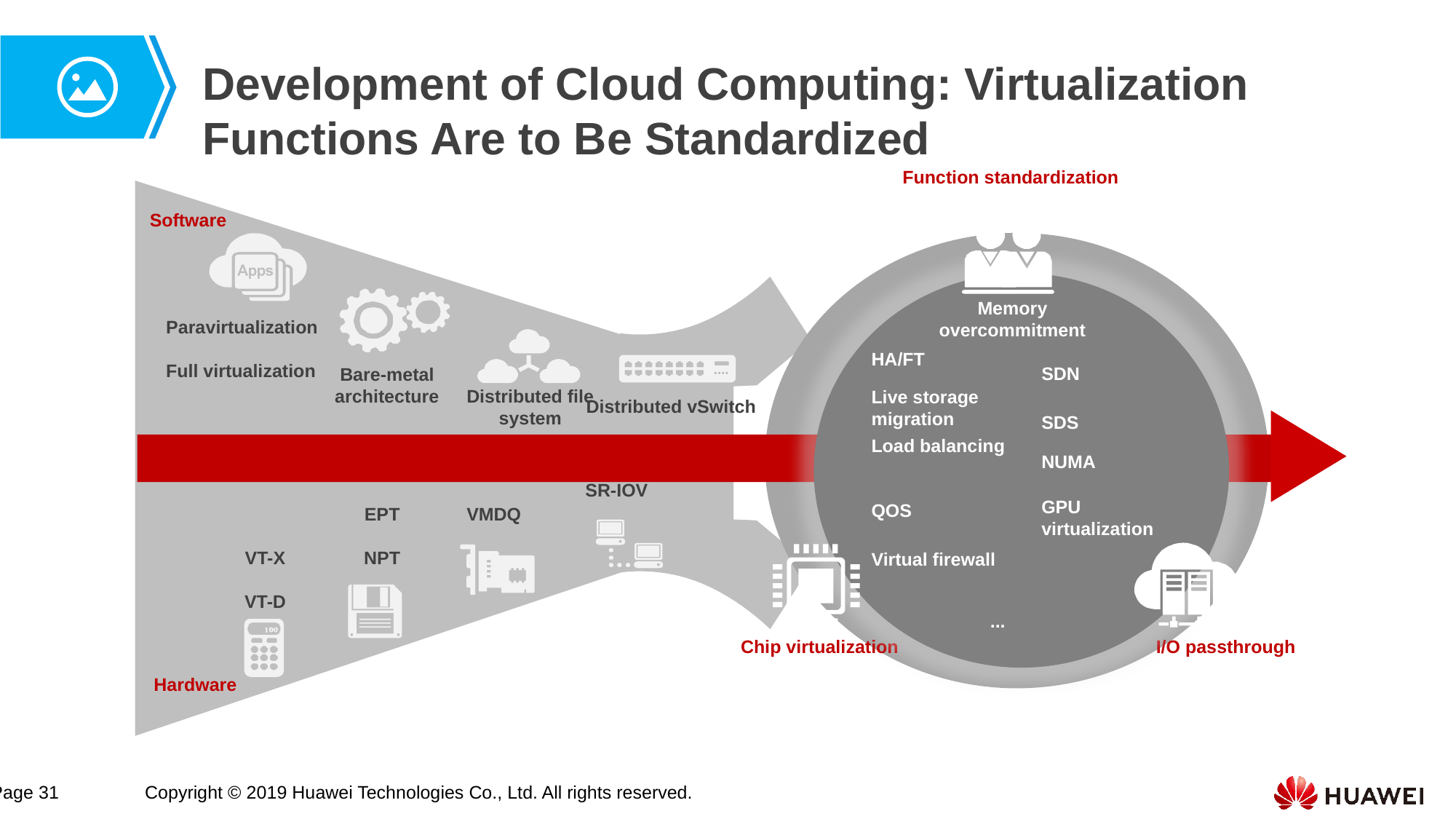

Development of Cloud Computing: Virtualization Functions Are to Be Standardized
Function standardization

Software

Memory overcommitment

Paravirtualization

Full virtualization

HA/FT

SDN
Bare-metal architecture
Distributed file system
Live storage migration
Distributed vSwitch
SDS

Load balancing

NUMA
SR-IOV
GPU virtualization
QOS
VMDQ
EPT

NPT

VT-X

VT-D
Virtual firewall

...

Chip virtualization
I/O passthrough
Hardware